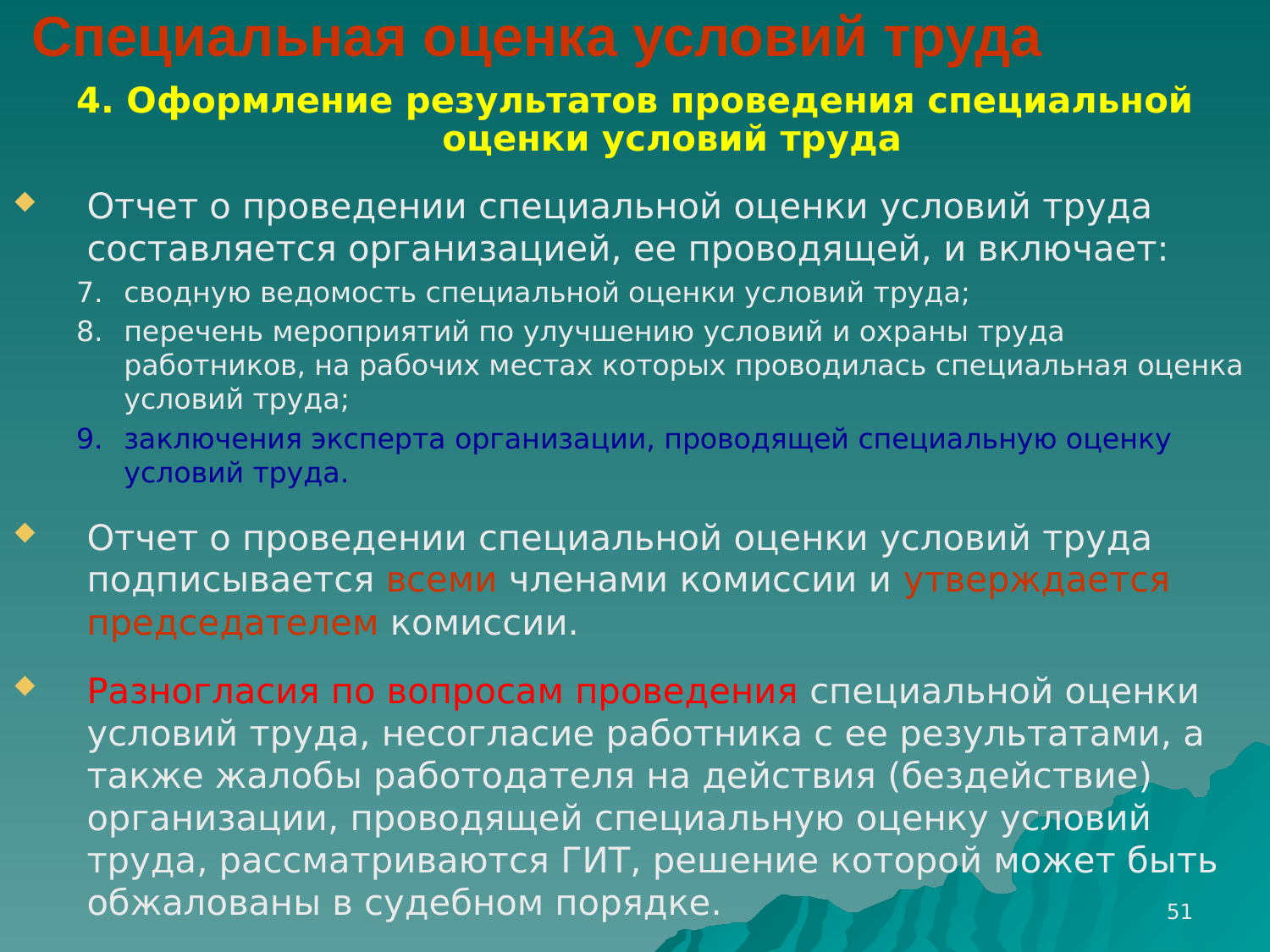

Специальная оценка условий труда
4. Оформление результатов проведения специальной оценки условий труда

Отчет о проведении специальной оценки условий труда составляется организацией, ее проводящей, и включает:
сводную ведомость специальной оценки условий труда;
перечень мероприятий по улучшению условий и охраны труда работников, на рабочих местах которых проводилась специальная оценка условий труда;
заключения эксперта организации, проводящей специальную оценку условий труда.

Отчет о проведении специальной оценки условий труда подписывается всеми членами комиссии и утверждается председателем комиссии.

Разногласия по вопросам проведения специальной оценки условий труда, несогласие работника с ее результатами, а также жалобы работодателя на действия (бездействие) организации, проводящей специальную оценку условий труда, рассматриваются ГИТ, решение которой может быть обжалованы в судебном порядке.
51